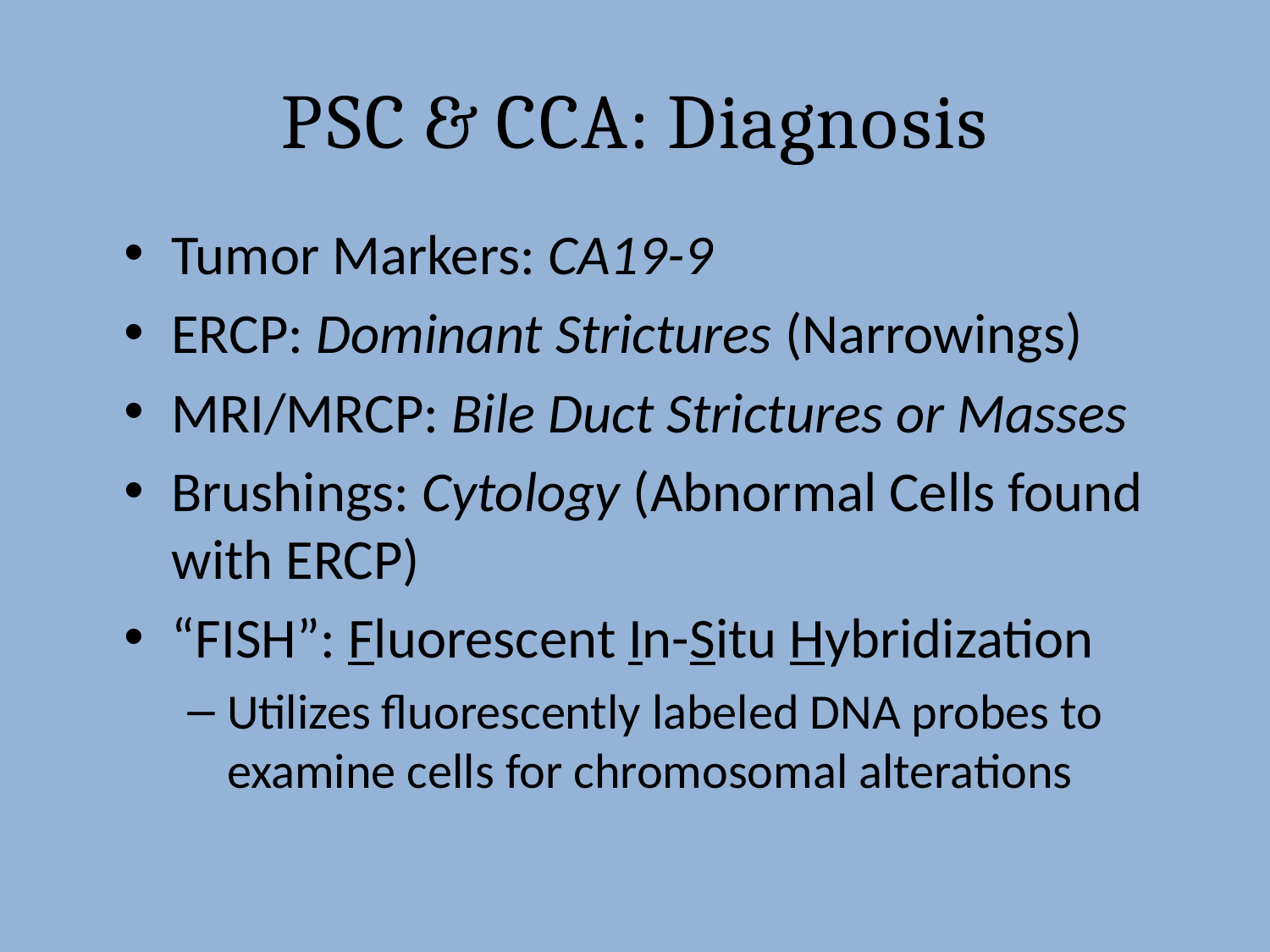

# PSC & CCA: Diagnosis
Tumor Markers: CA19-9
ERCP: Dominant Strictures (Narrowings)
MRI/MRCP: Bile Duct Strictures or Masses
Brushings: Cytology (Abnormal Cells found with ERCP)
“FISH”: Fluorescent In-Situ Hybridization
Utilizes fluorescently labeled DNA probes to examine cells for chromosomal alterations